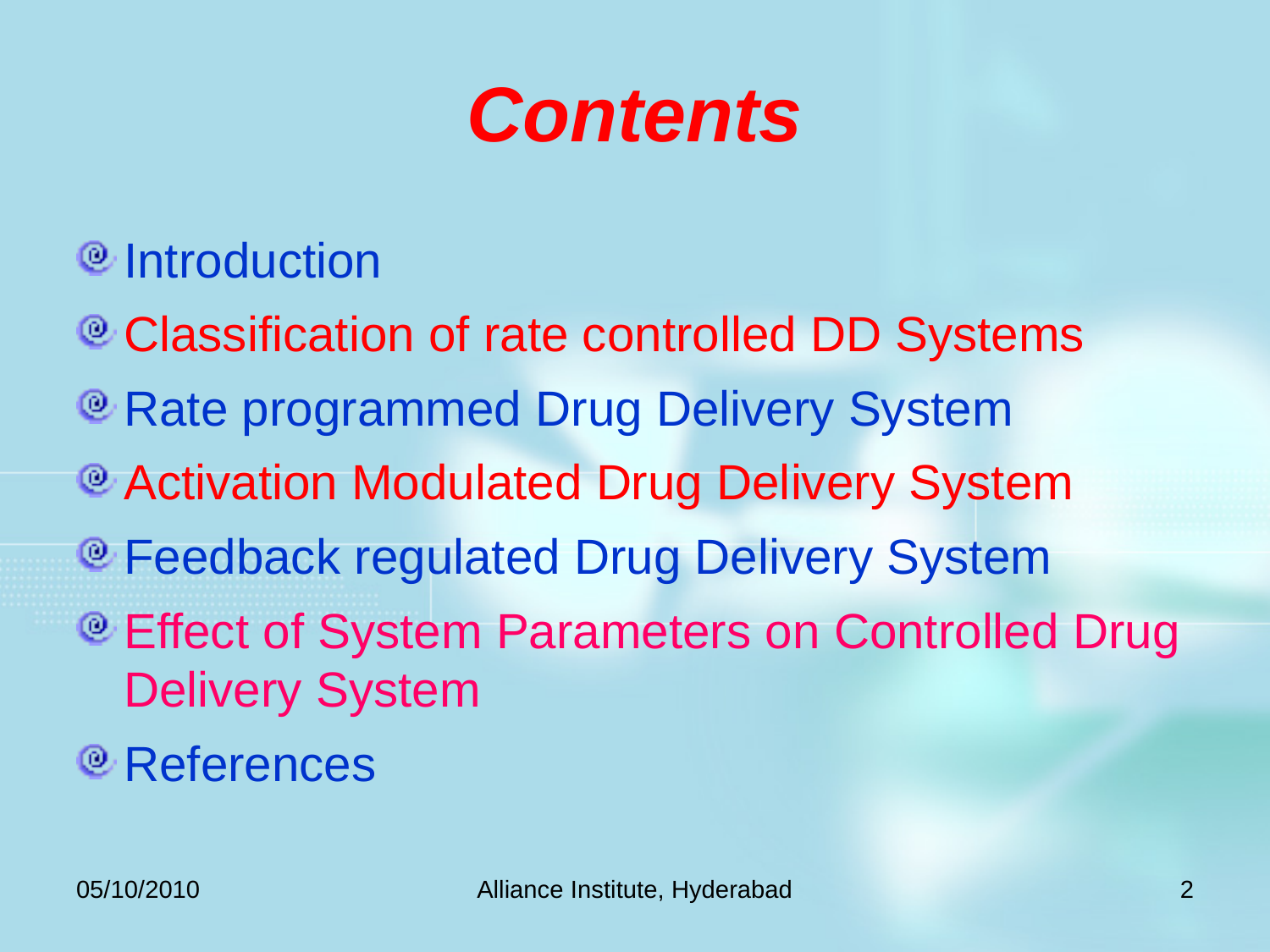

# Contents
Introduction
Classification of rate controlled DD Systems
Rate programmed Drug Delivery System
Activation Modulated Drug Delivery System
Feedback regulated Drug Delivery System
Effect of System Parameters on Controlled Drug Delivery System
References
05/10/2010
Alliance Institute, Hyderabad
2